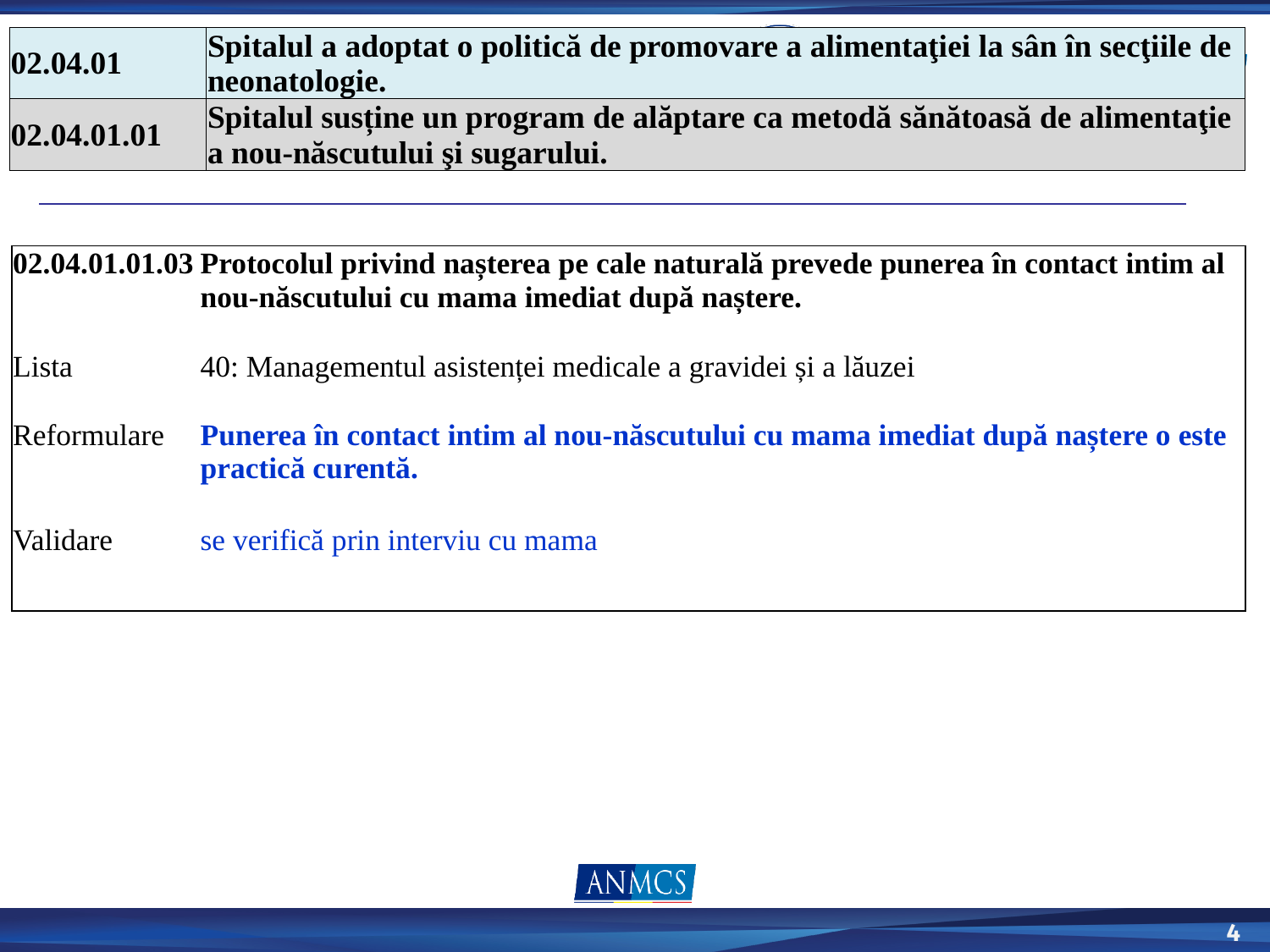

| 02.04.01 | Spitalul a adoptat o politică de promovare a alimentaţiei la sân în secţiile de neonatologie. |
| --- | --- |
| 02.04.01.01 | Spitalul susține un program de alăptare ca metodă sănătoasă de alimentaţie a nou-născutului şi sugarului. |
| 02.04.01.01.03 | Protocolul privind nașterea pe cale naturală prevede punerea în contact intim al nou-născutului cu mama imediat după naștere. |
| --- | --- |
|  |  |
| Lista | 40: Managementul asistenței medicale a gravidei și a lăuzei |
| Reformulare | Punerea în contact intim al nou-născutului cu mama imediat după naștere o este practică curentă. |
| Validare | se verifică prin interviu cu mama |
4